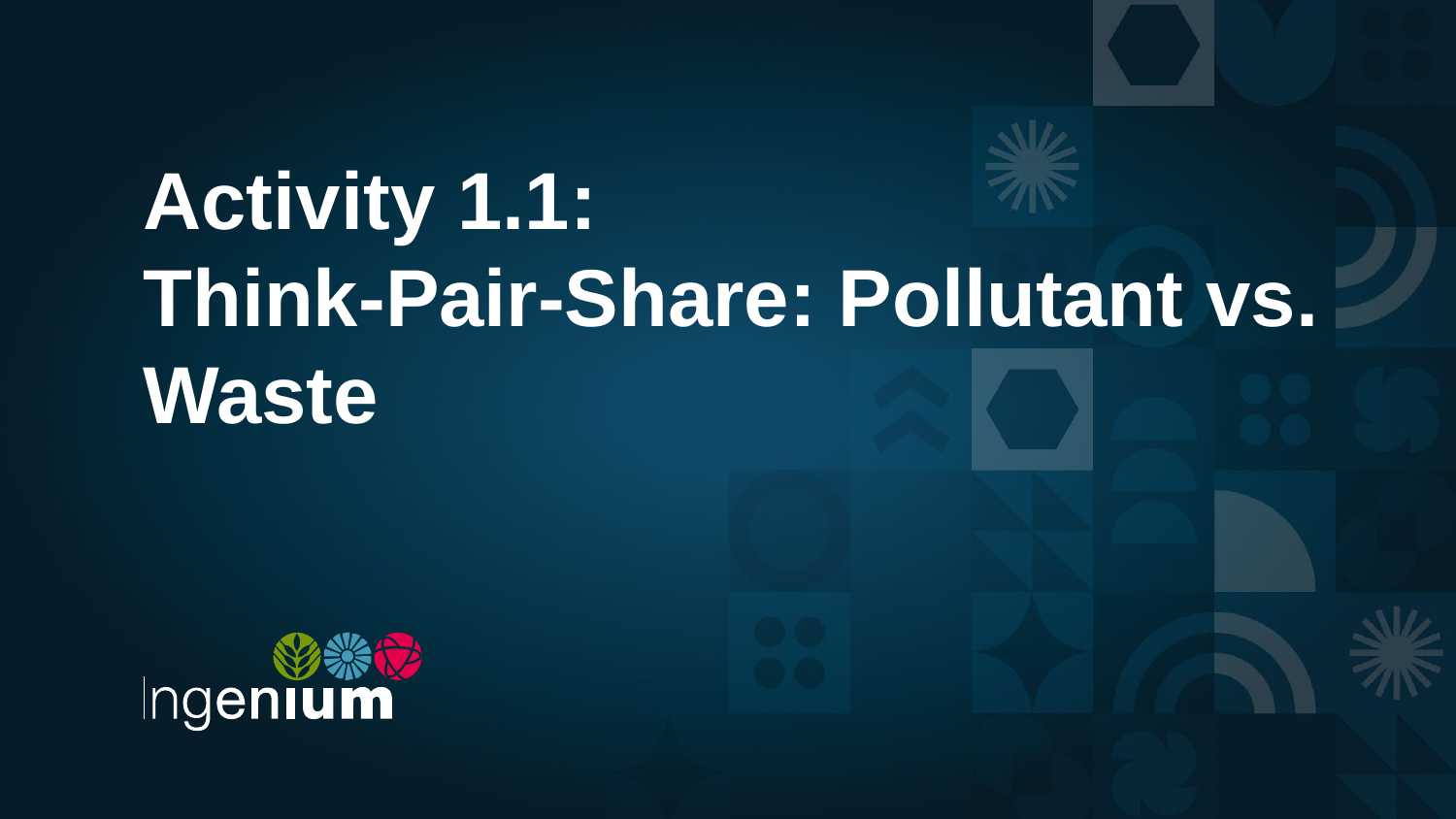

# Activity 1.1: Think-Pair-Share: Pollutant vs. Waste